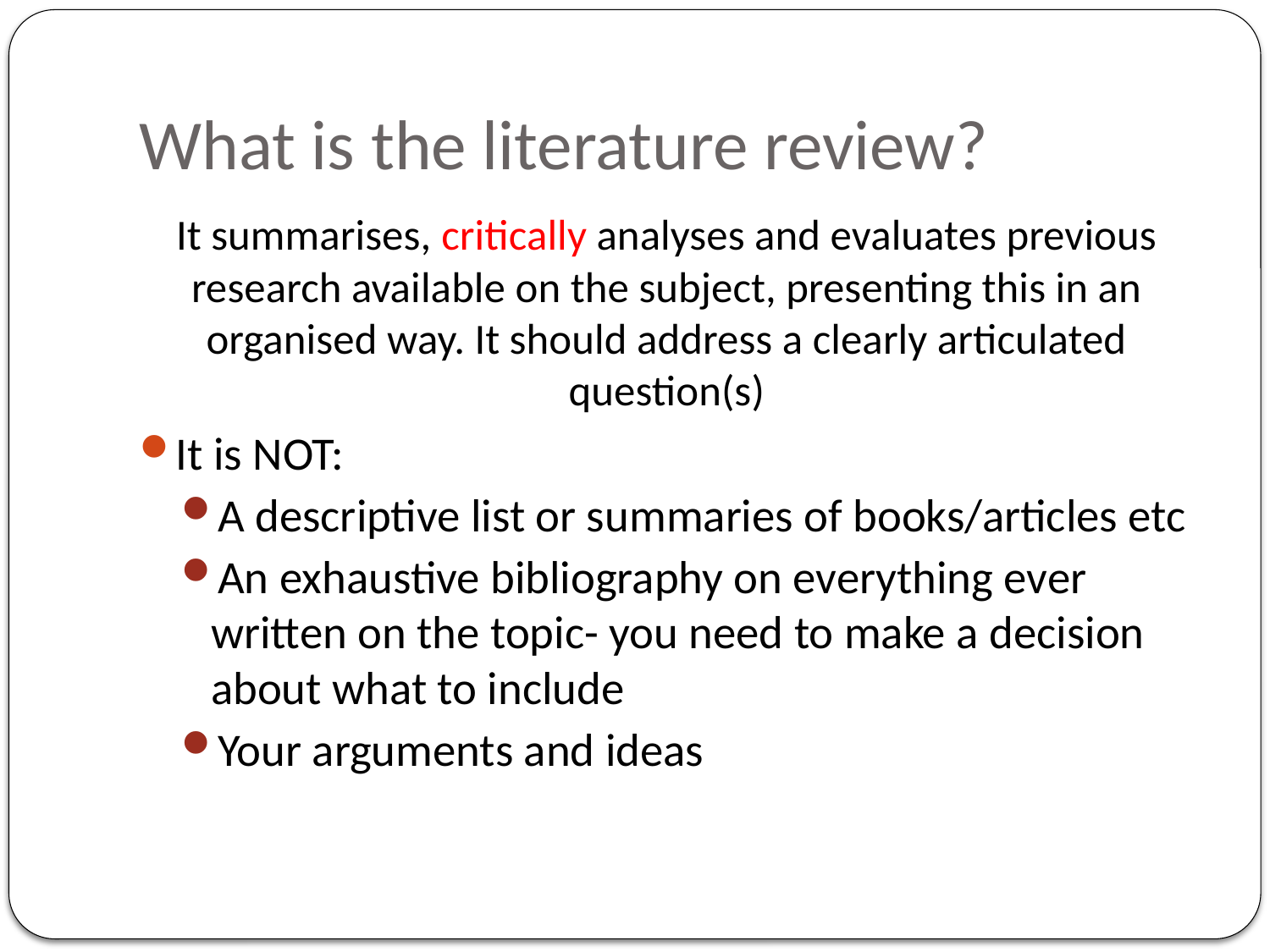

# What is the literature review?
It summarises, critically analyses and evaluates previous research available on the subject, presenting this in an organised way. It should address a clearly articulated question(s)
It is NOT:
A descriptive list or summaries of books/articles etc
An exhaustive bibliography on everything ever written on the topic- you need to make a decision about what to include
Your arguments and ideas